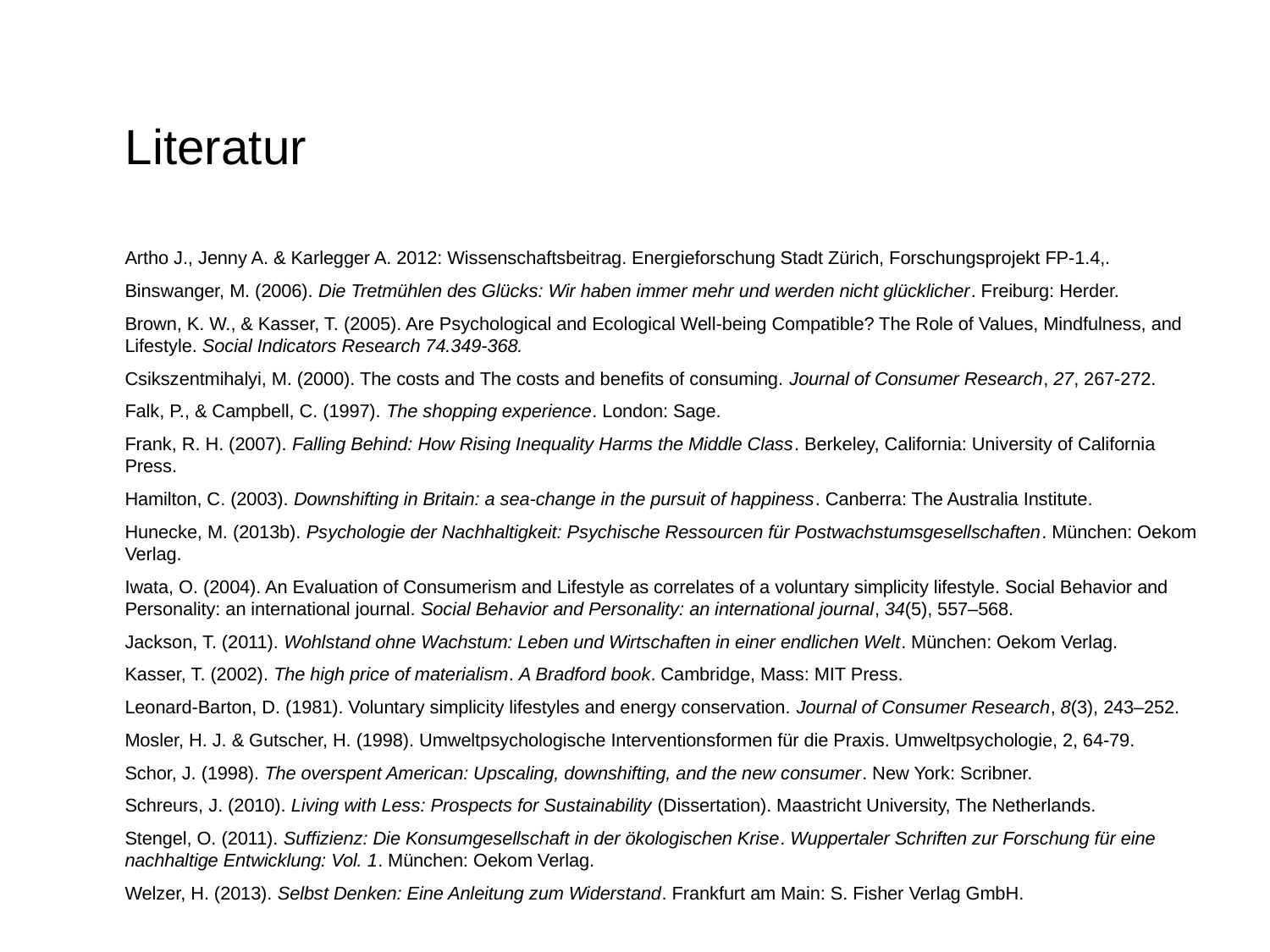

# Literatur
Artho J., Jenny A. & Karlegger A. 2012: Wissenschaftsbeitrag. Energieforschung Stadt Zürich, Forschungsprojekt FP-1.4,.
Binswanger, M. (2006). Die Tretmühlen des Glücks: Wir haben immer mehr und werden nicht glücklicher. Freiburg: Herder.
Brown, K. W., & Kasser, T. (2005). Are Psychological and Ecological Well-being Compatible? The Role of Values, Mindfulness, and Lifestyle. Social Indicators Research 74.349-368.
Csikszentmihalyi, M. (2000). The costs and The costs and benefits of consuming. Journal of Consumer Research, 27, 267-272.
Falk, P., & Campbell, C. (1997). The shopping experience. London: Sage.
Frank, R. H. (2007). Falling Behind: How Rising Inequality Harms the Middle Class. Berkeley, California: University of California Press.
Hamilton, C. (2003). Downshifting in Britain: a sea-change in the pursuit of happiness. Canberra: The Australia Institute.
Hunecke, M. (2013b). Psychologie der Nachhaltigkeit: Psychische Ressourcen für Postwachstumsgesellschaften. München: Oekom Verlag.
Iwata, O. (2004). An Evaluation of Consumerism and Lifestyle as correlates of a voluntary simplicity lifestyle. Social Behavior and Personality: an international journal. Social Behavior and Personality: an international journal, 34(5), 557–568.
Jackson, T. (2011). Wohlstand ohne Wachstum: Leben und Wirtschaften in einer endlichen Welt. München: Oekom Verlag.
Kasser, T. (2002). The high price of materialism. A Bradford book. Cambridge, Mass: MIT Press.
Leonard-Barton, D. (1981). Voluntary simplicity lifestyles and energy conservation. Journal of Consumer Research, 8(3), 243–252.
Mosler, H. J. & Gutscher, H. (1998). Umweltpsychologische Interventionsformen für die Praxis. Umweltpsychologie, 2, 64-79.
Schor, J. (1998). The overspent American: Upscaling, downshifting, and the new consumer. New York: Scribner.
Schreurs, J. (2010). Living with Less: Prospects for Sustainability (Dissertation). Maastricht University, The Netherlands.
Stengel, O. (2011). Suffizienz: Die Konsumgesellschaft in der ökologischen Krise. Wuppertaler Schriften zur Forschung für eine nachhaltige Entwicklung: Vol. 1. München: Oekom Verlag.
Welzer, H. (2013). Selbst Denken: Eine Anleitung zum Widerstand. Frankfurt am Main: S. Fisher Verlag GmbH.